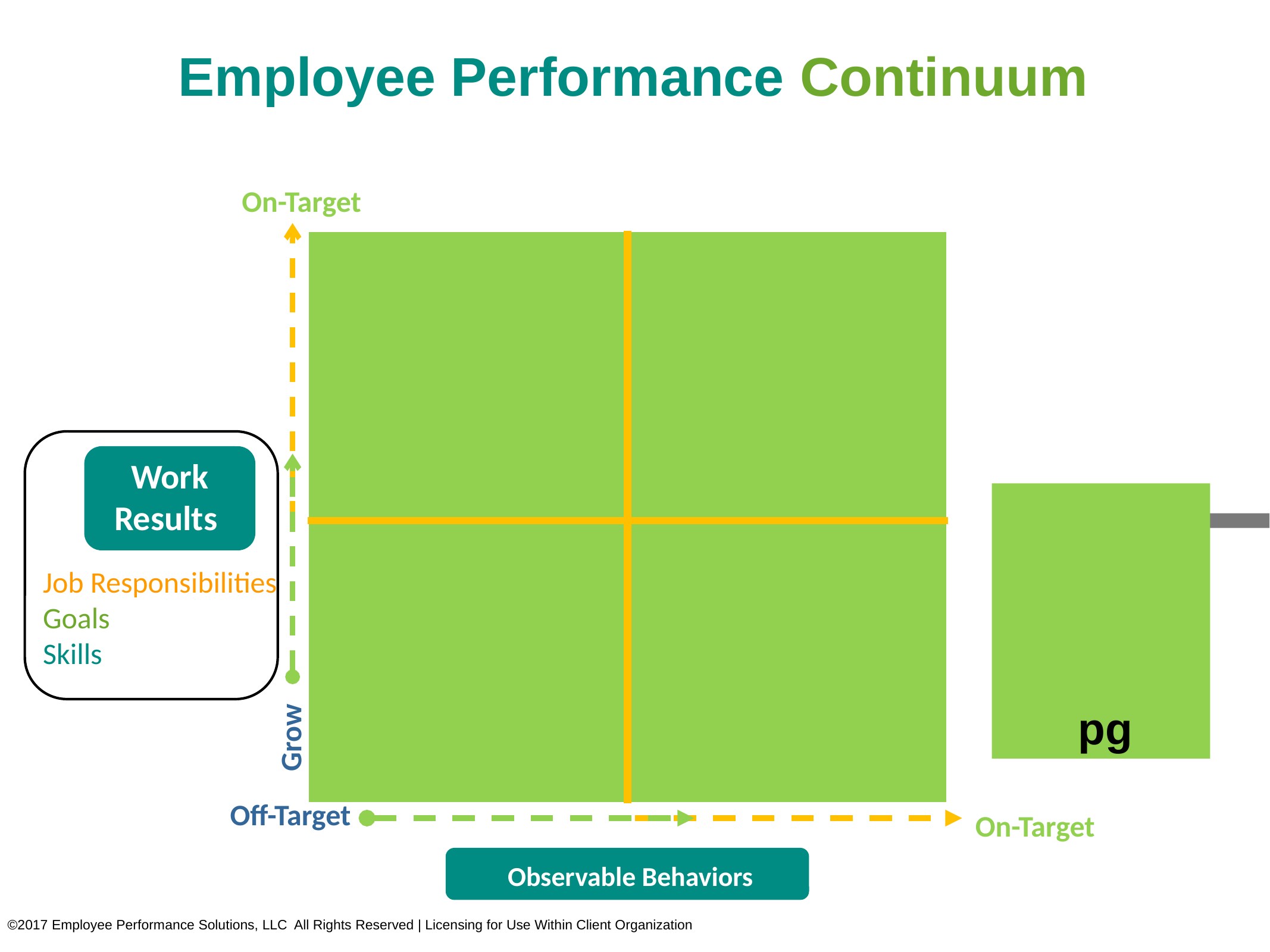

# Employee Performance Continuum
On-Target

 Work
Results

Job Responsibilities
Goals
Skills
Grow

pg
    Off-Target
    On-Target

 Observable Behaviors
©2017 Employee Performance Solutions, LLC  All Rights Reserved | Licensing for Use Within Client Organization